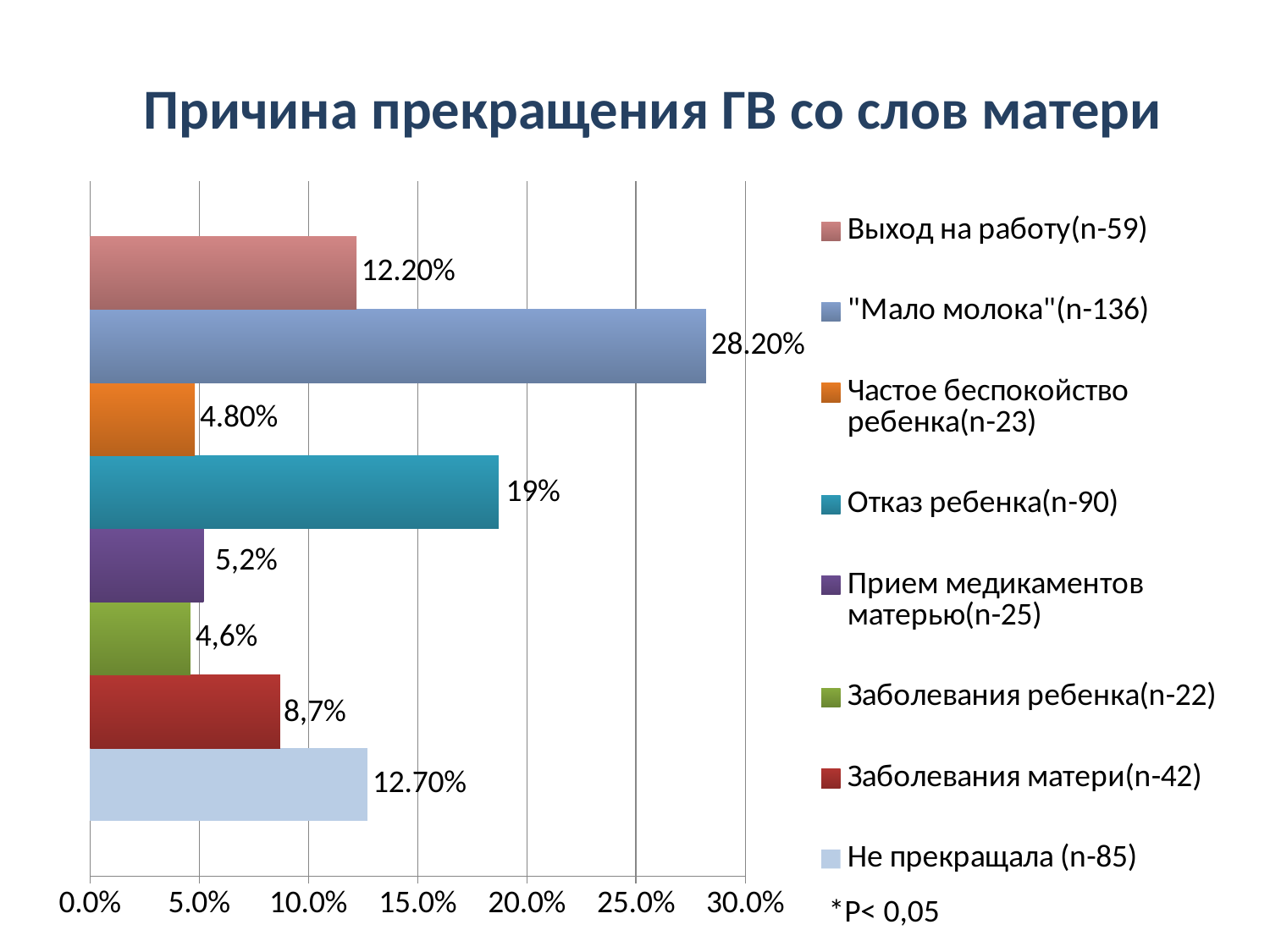

Причина прекращения ГВ со слов матери

### Chart

| Category | Не прекращала (n-85) | Заболевания матери(n-42) | Заболевания ребенка(n-22) | Прием медикаментов матерью(n-25) | Отказ ребенка(n-90) | Частое беспокойство ребенка(n-23) | "Мало молока"(n-136) | Выход на работу(n-59) |
|---|---|---|---|---|---|---|---|---|
| Причина прекращения ГВ | 0.127 | 0.08700000000000002 | 0.046 | 0.052 | 0.18700000000000008 | 0.048 | 0.2820000000000001 | 0.12200000000000004 |
*P< 0,05